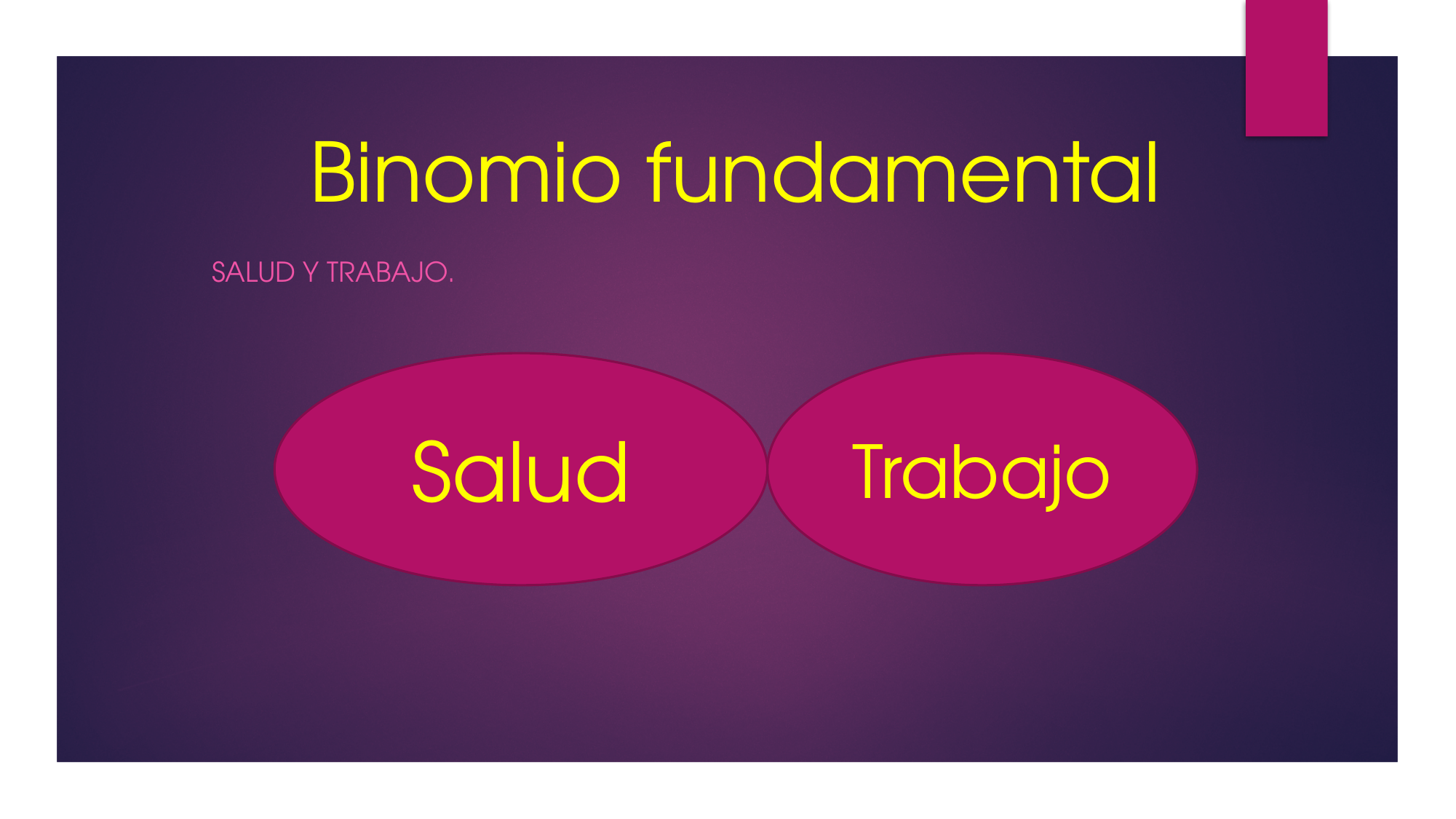

# Binomio fundamental
Salud y trabajo.
Salud
Trabajo